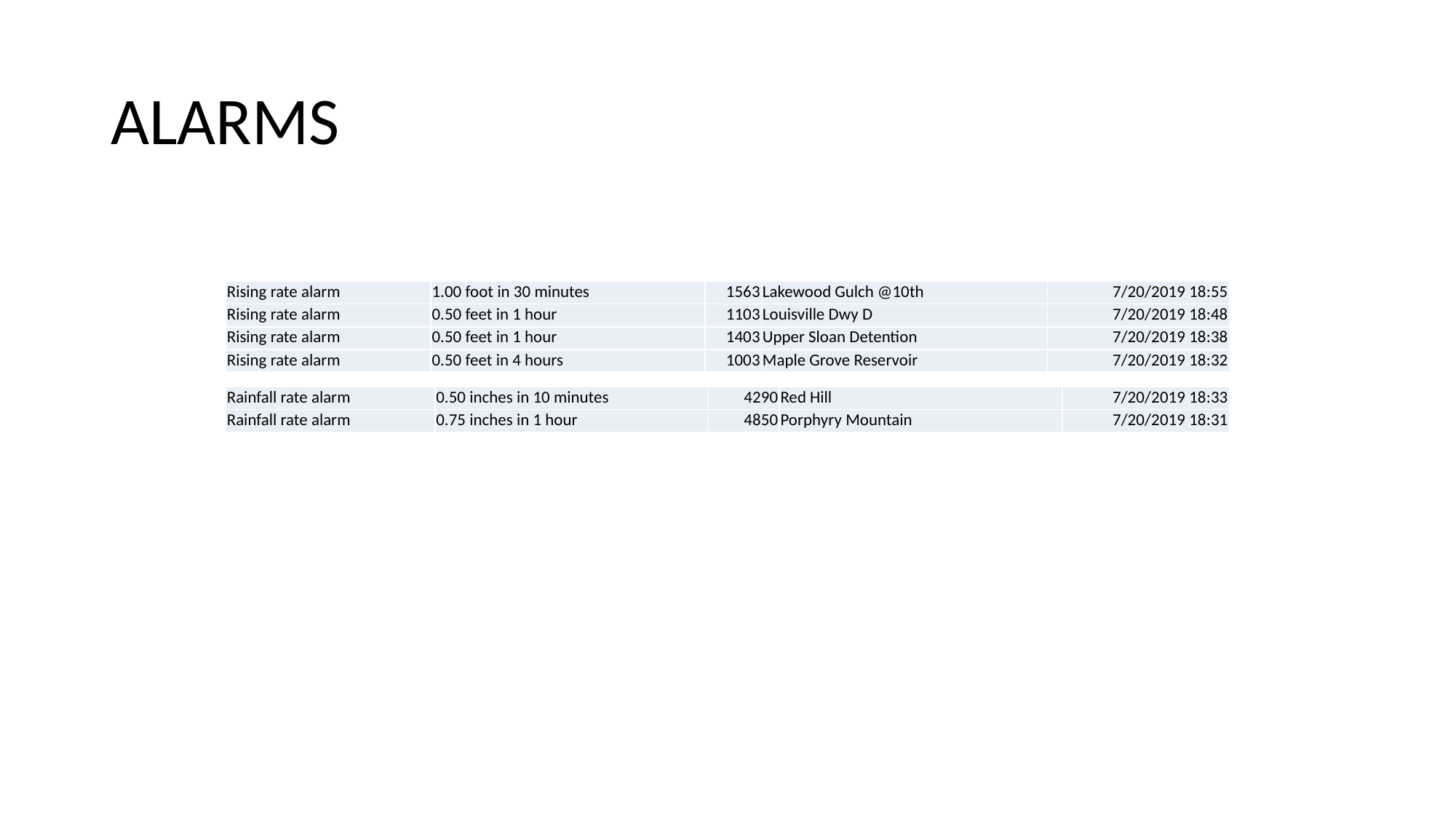

# ALARMS
| Rising rate alarm | 1.00 foot in 30 minutes | 1563 | Lakewood Gulch @10th | 7/20/2019 18:55 |
| --- | --- | --- | --- | --- |
| Rising rate alarm | 0.50 feet in 1 hour | 1103 | Louisville Dwy D | 7/20/2019 18:48 |
| Rising rate alarm | 0.50 feet in 1 hour | 1403 | Upper Sloan Detention | 7/20/2019 18:38 |
| Rising rate alarm | 0.50 feet in 4 hours | 1003 | Maple Grove Reservoir | 7/20/2019 18:32 |
| Rainfall rate alarm | 0.50 inches in 10 minutes | 4290 | Red Hill | 7/20/2019 18:33 |
| --- | --- | --- | --- | --- |
| Rainfall rate alarm | 0.75 inches in 1 hour | 4850 | Porphyry Mountain | 7/20/2019 18:31 |